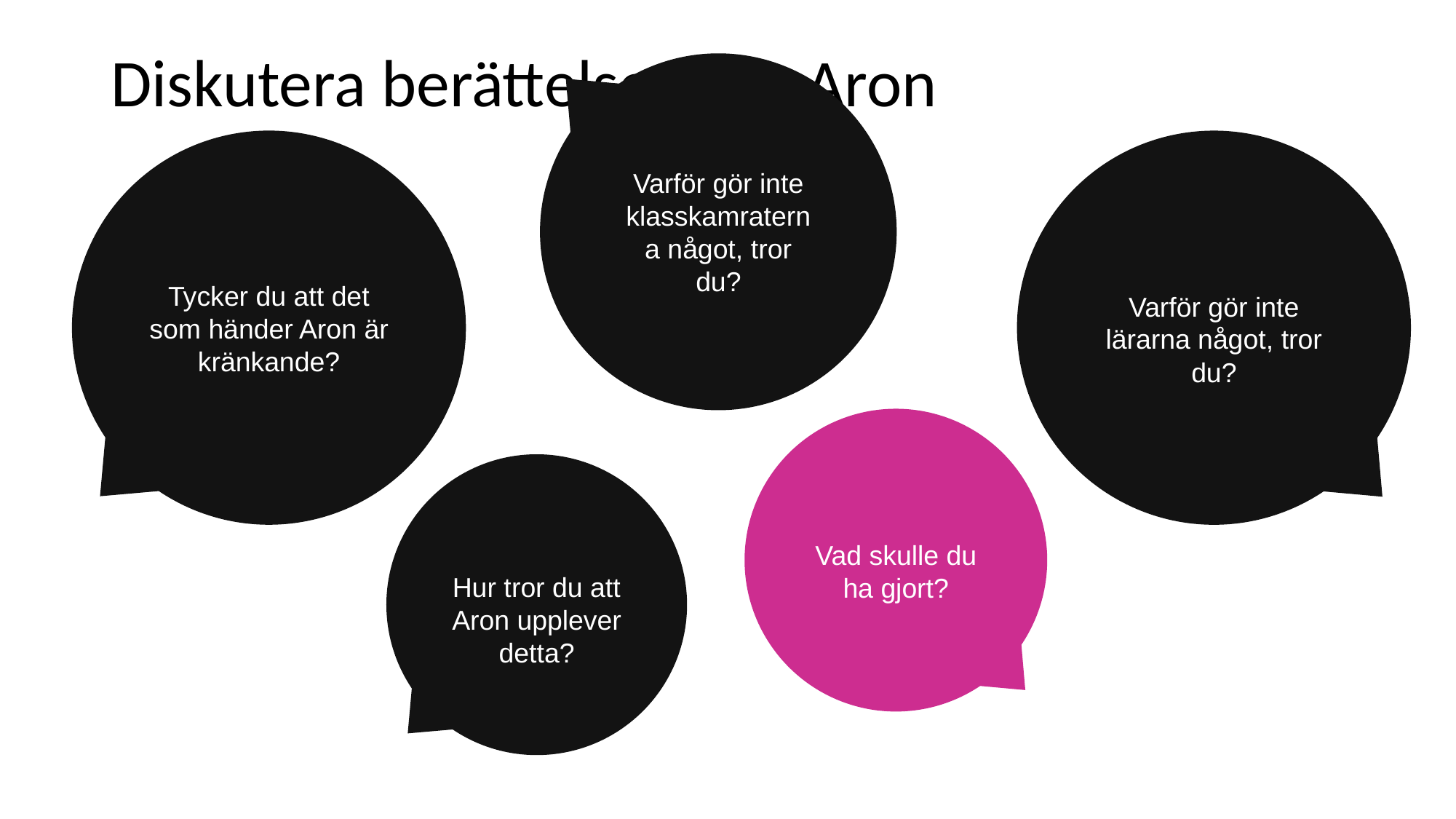

# Diskutera berättelsen om Aron
Varför gör inte klasskamraterna något, tror du?
Varför gör inte lärarna något, tror du?
Tycker du att det som händer Aron är kränkande?
Vad skulle du ha gjort?
Hur tror du att Aron upplever detta?